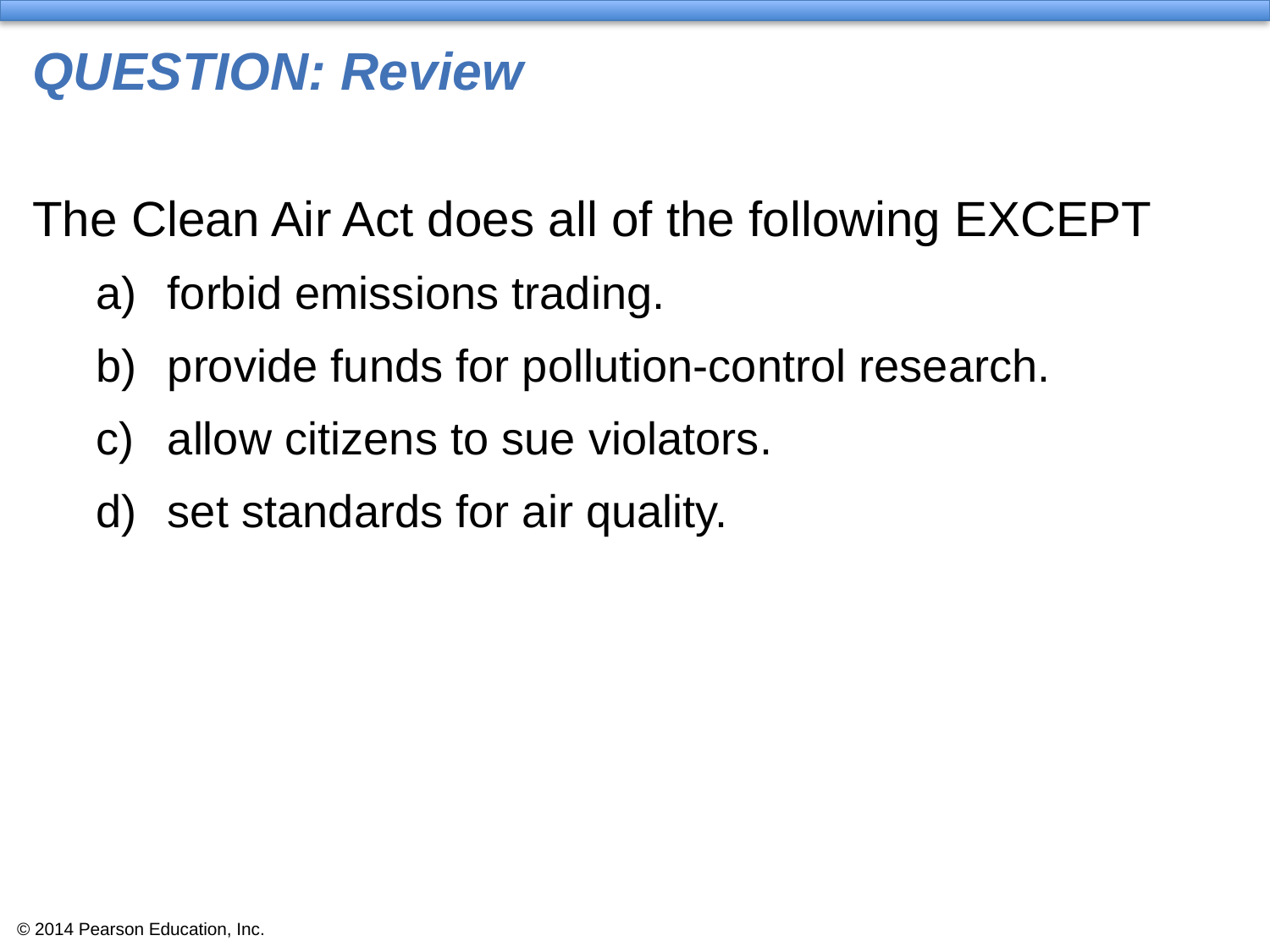

# QUESTION: Review
The Clean Air Act does all of the following EXCEPT
forbid emissions trading.
provide funds for pollution-control research.
allow citizens to sue violators.
set standards for air quality.